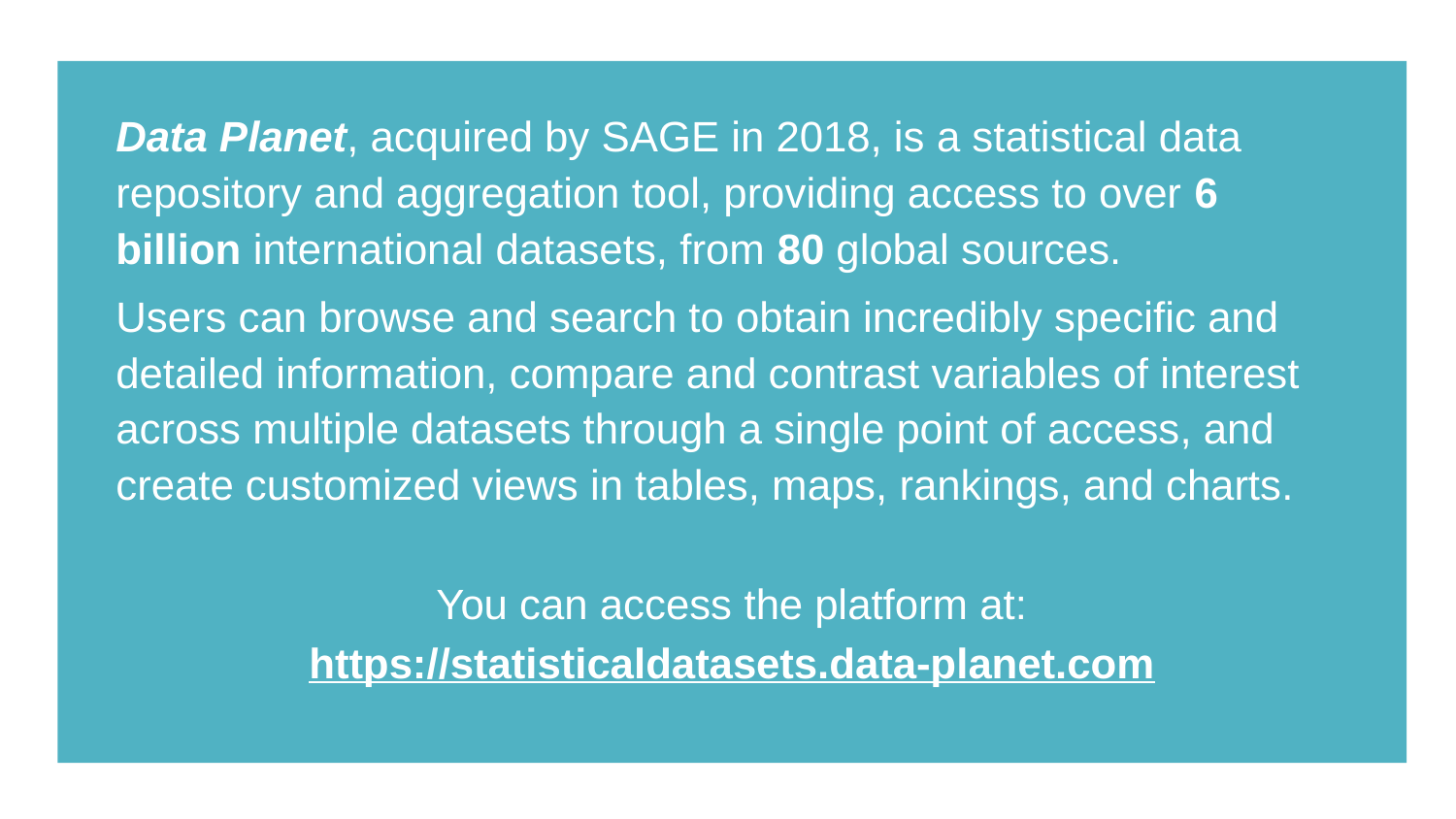

Data Planet, acquired by SAGE in 2018, is a statistical data repository and aggregation tool, providing access to over 6 billion international datasets, from 80 global sources.
Users can browse and search to obtain incredibly specific and detailed information, compare and contrast variables of interest across multiple datasets through a single point of access, and create customized views in tables, maps, rankings, and charts.

You can access the platform at:
https://statisticaldatasets.data-planet.com